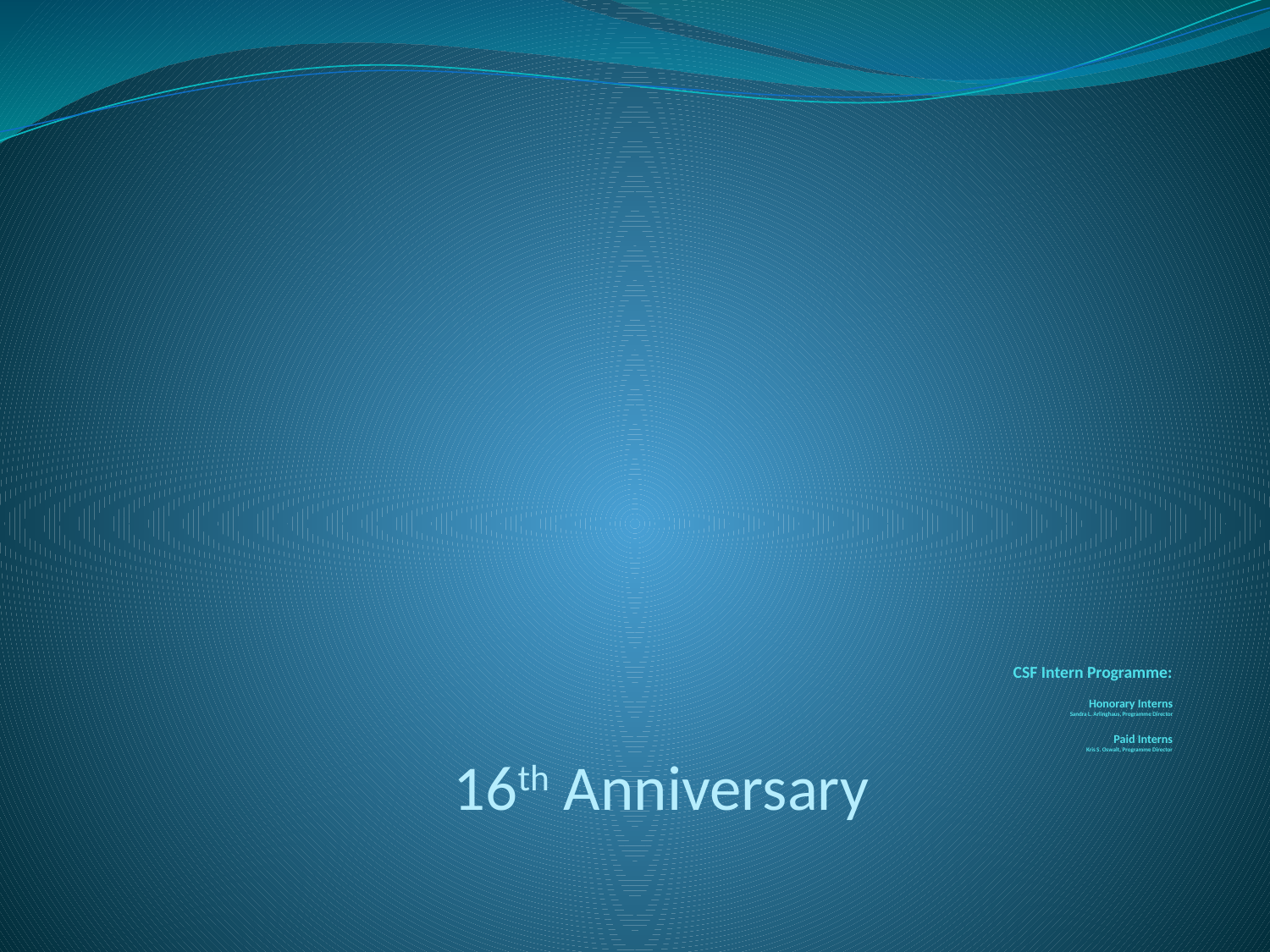

# CSF Intern Programme: Honorary Interns Sandra L. Arlinghaus, Programme Director Paid Interns Kris S. Oswalt, Programme Director

16th Anniversary